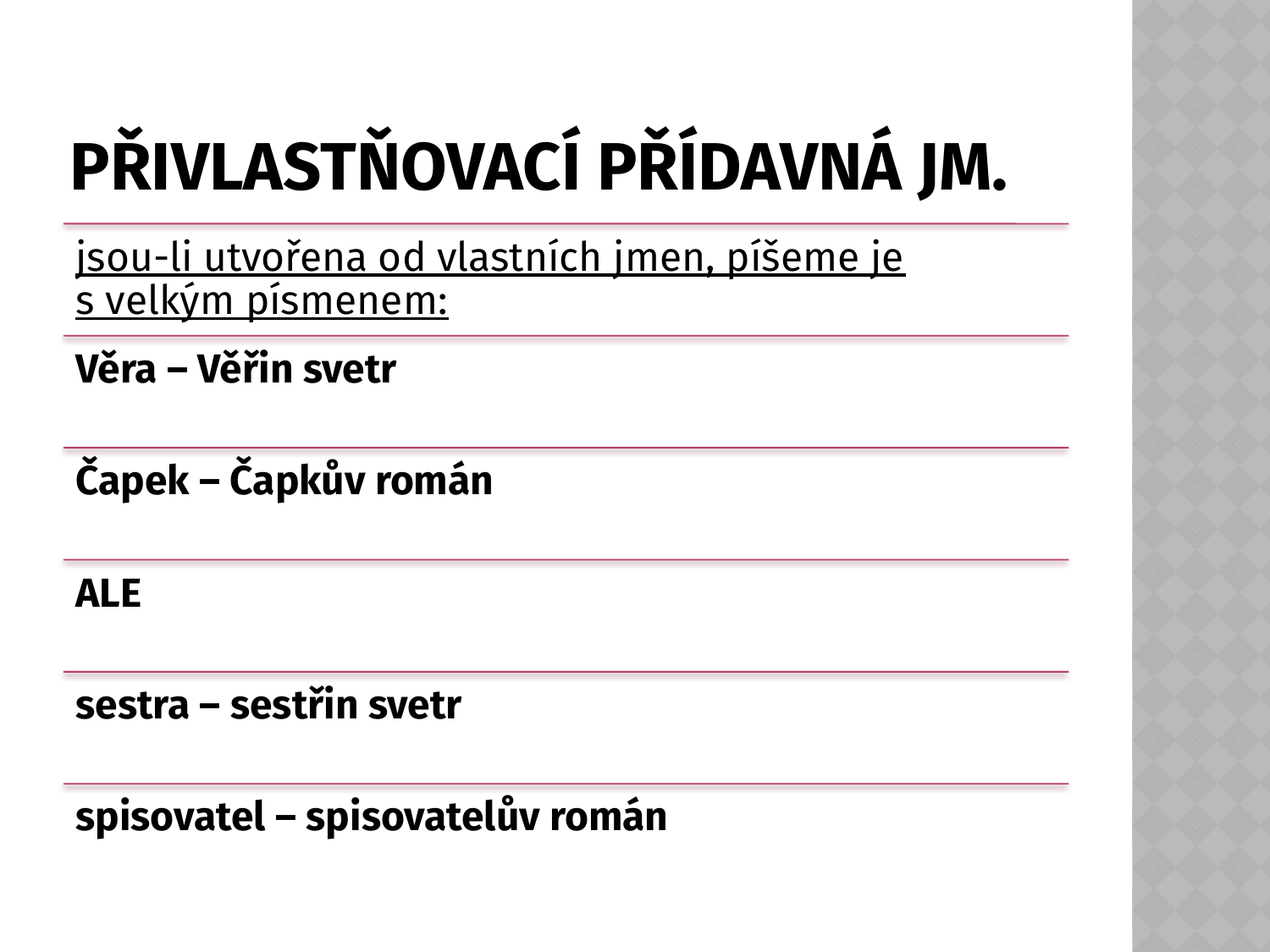

# přivlastňovací přídavná jm.
jsou-li utvořena od vlastních jmen, píšeme je s velkým písmenem:
Věra – Věřin svetr
Čapek – Čapkův román
ALE
sestra – sestřin svetr
spisovatel – spisovatelův román